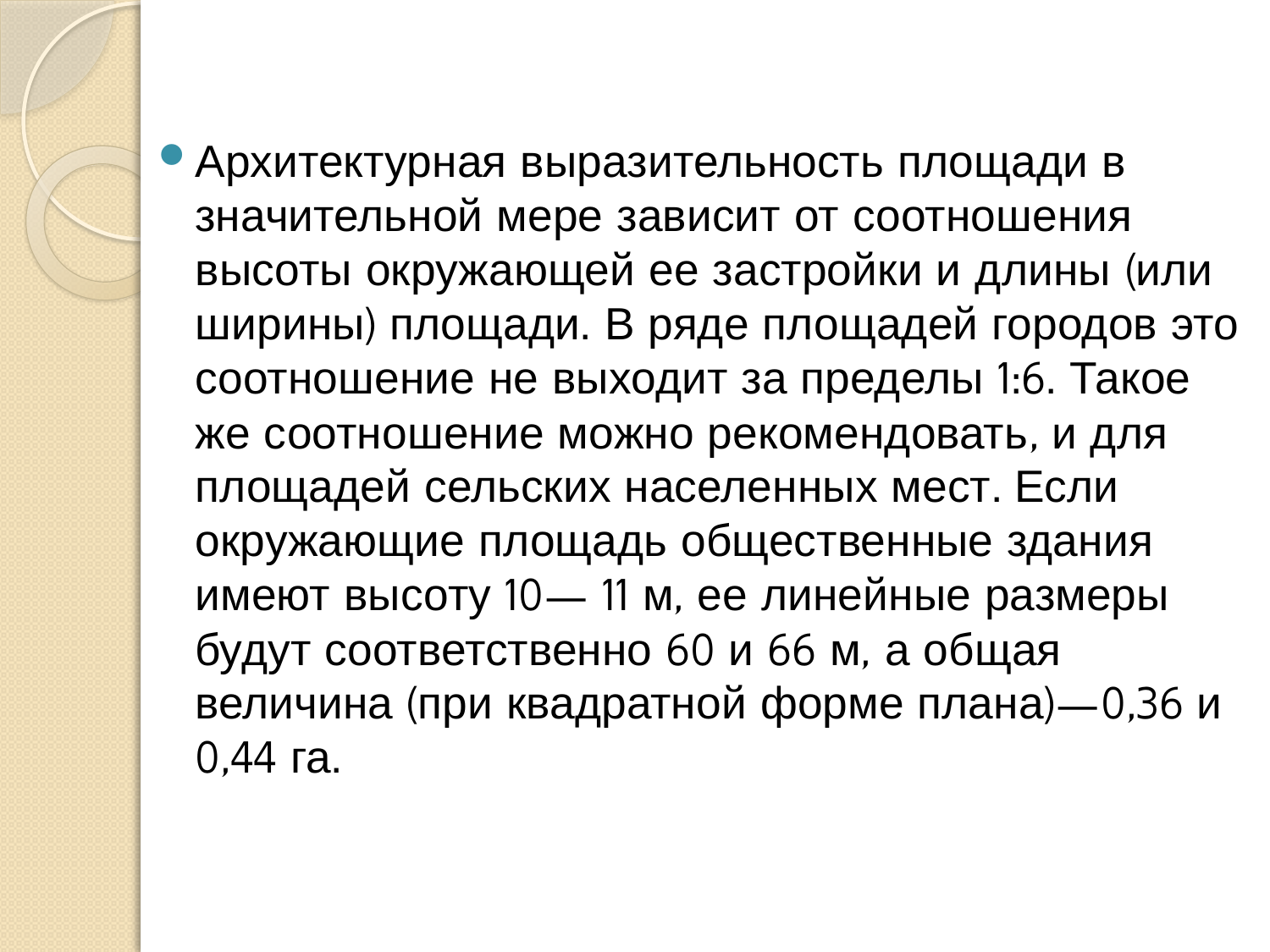

Архитектурная выразительность площади в значительной мере зависит от соотношения высоты окружающей ее застройки и длины (или ширины) площади. В ряде площадей городов это соотноше­ние не выходит за пределы 1:6. Такое же соотношение можно ре­комендовать, и для площадей сельских населенных мест. Если окружающие площадь общественные здания имеют высоту 10— 11 м, ее линейные размеры будут соответственно 60 и 66 м, а об­щая величина (при квадратной форме плана)—0,36 и 0,44 га.